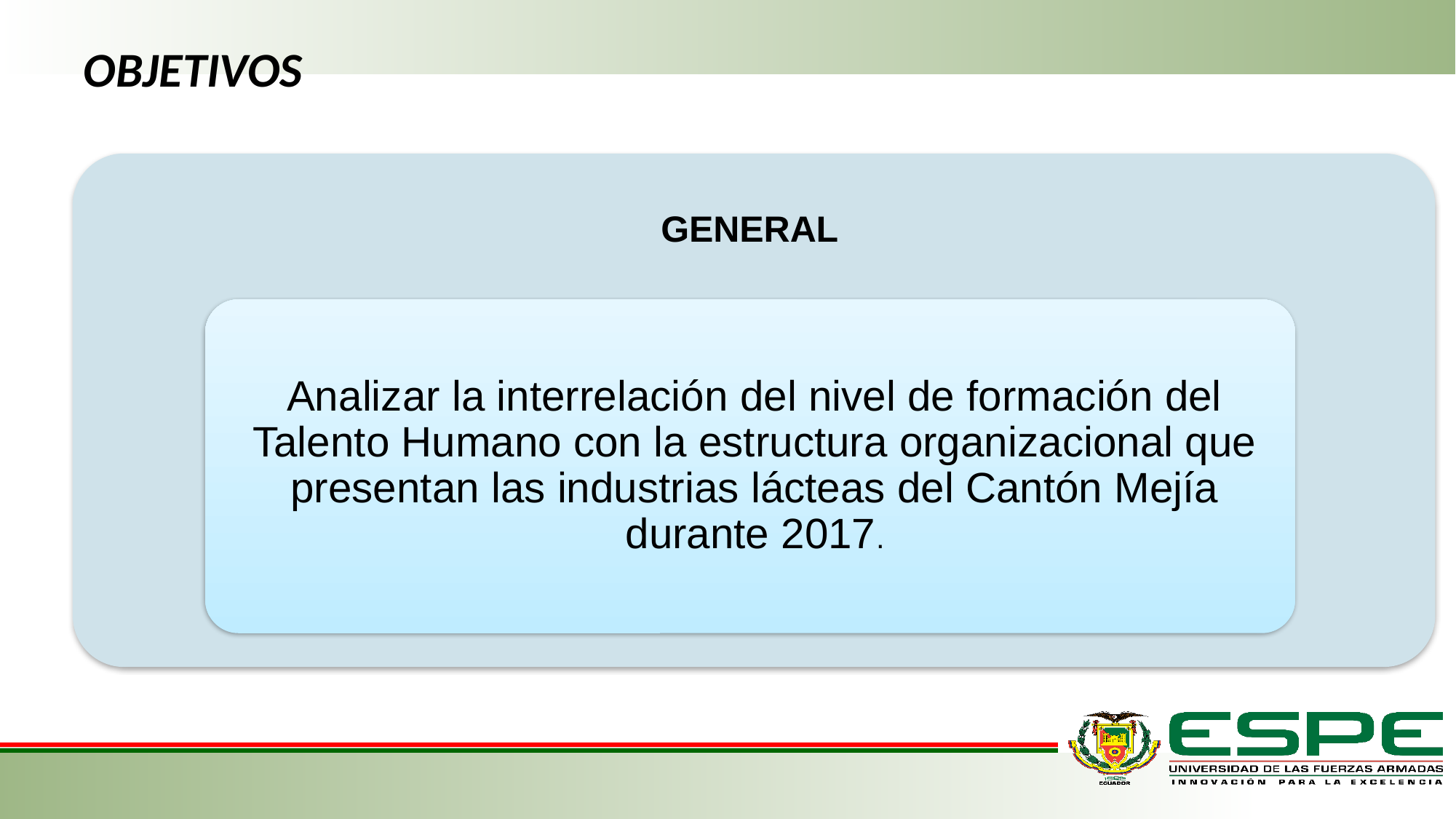

# OBJETIVOS
GENERAL
Analizar la interrelación del nivel de formación del Talento Humano con la estructura organizacional que presentan las industrias lácteas del Cantón Mejía durante 2017.